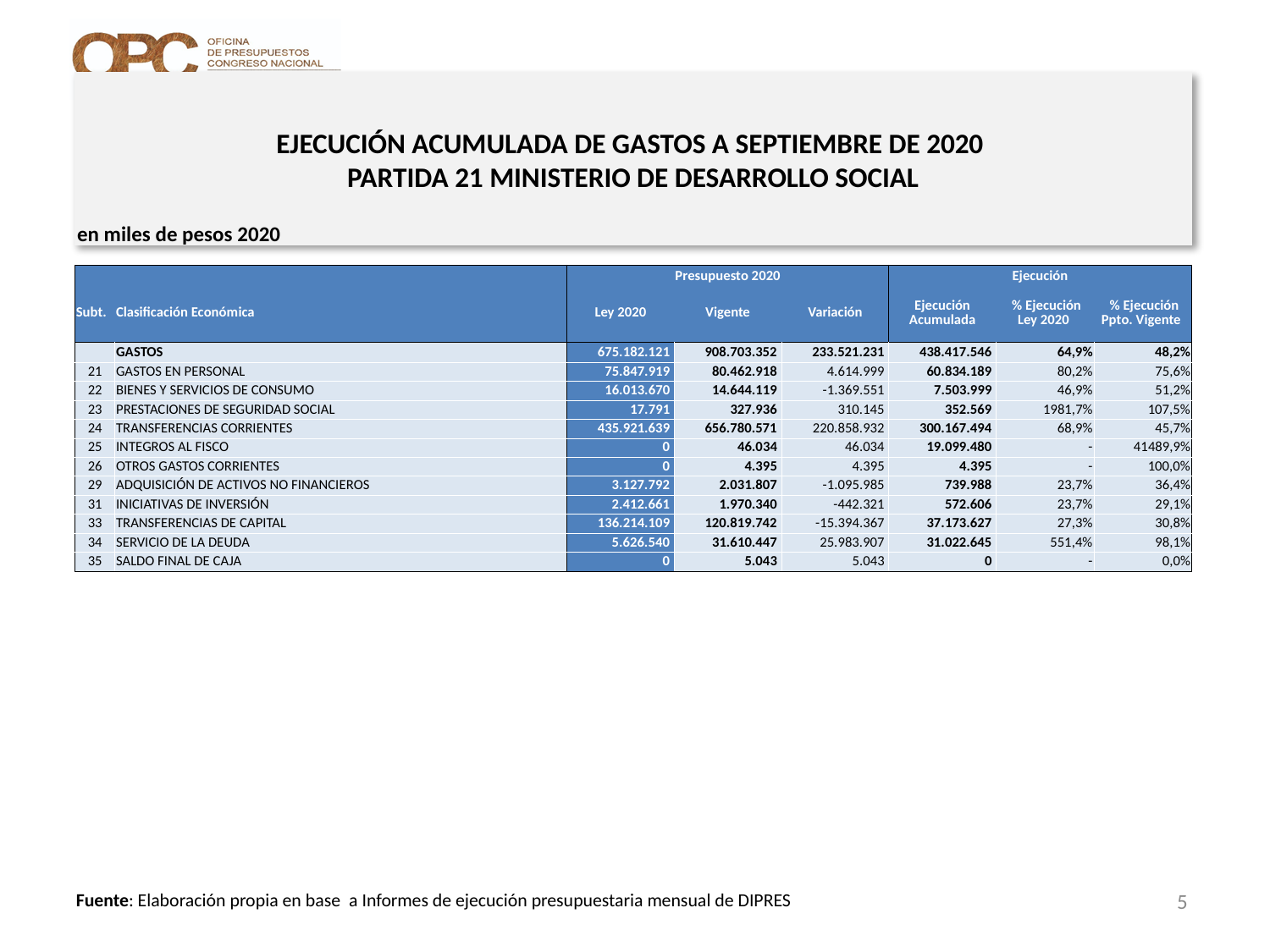

# EJECUCIÓN ACUMULADA DE GASTOS A SEPTIEMBRE DE 2020 PARTIDA 21 MINISTERIO DE DESARROLLO SOCIAL
en miles de pesos 2020
|  |  | Presupuesto 2020 |  |  | Ejecución |  |  |
| --- | --- | --- | --- | --- | --- | --- | --- |
| Subt. | Clasificación Económica | Ley 2020 | Vigente | Variación | Ejecución Acumulada | % Ejecución Ley 2020 | % Ejecución Ppto. Vigente |
|  | GASTOS | 675.182.121 | 908.703.352 | 233.521.231 | 438.417.546 | 64,9% | 48,2% |
| 21 | GASTOS EN PERSONAL | 75.847.919 | 80.462.918 | 4.614.999 | 60.834.189 | 80,2% | 75,6% |
| 22 | BIENES Y SERVICIOS DE CONSUMO | 16.013.670 | 14.644.119 | -1.369.551 | 7.503.999 | 46,9% | 51,2% |
| 23 | PRESTACIONES DE SEGURIDAD SOCIAL | 17.791 | 327.936 | 310.145 | 352.569 | 1981,7% | 107,5% |
| 24 | TRANSFERENCIAS CORRIENTES | 435.921.639 | 656.780.571 | 220.858.932 | 300.167.494 | 68,9% | 45,7% |
| 25 | INTEGROS AL FISCO | 0 | 46.034 | 46.034 | 19.099.480 | - | 41489,9% |
| 26 | OTROS GASTOS CORRIENTES | 0 | 4.395 | 4.395 | 4.395 | - | 100,0% |
| 29 | ADQUISICIÓN DE ACTIVOS NO FINANCIEROS | 3.127.792 | 2.031.807 | -1.095.985 | 739.988 | 23,7% | 36,4% |
| 31 | INICIATIVAS DE INVERSIÓN | 2.412.661 | 1.970.340 | -442.321 | 572.606 | 23,7% | 29,1% |
| 33 | TRANSFERENCIAS DE CAPITAL | 136.214.109 | 120.819.742 | -15.394.367 | 37.173.627 | 27,3% | 30,8% |
| 34 | SERVICIO DE LA DEUDA | 5.626.540 | 31.610.447 | 25.983.907 | 31.022.645 | 551,4% | 98,1% |
| 35 | SALDO FINAL DE CAJA | 0 | 5.043 | 5.043 | 0 | - | 0,0% |
5